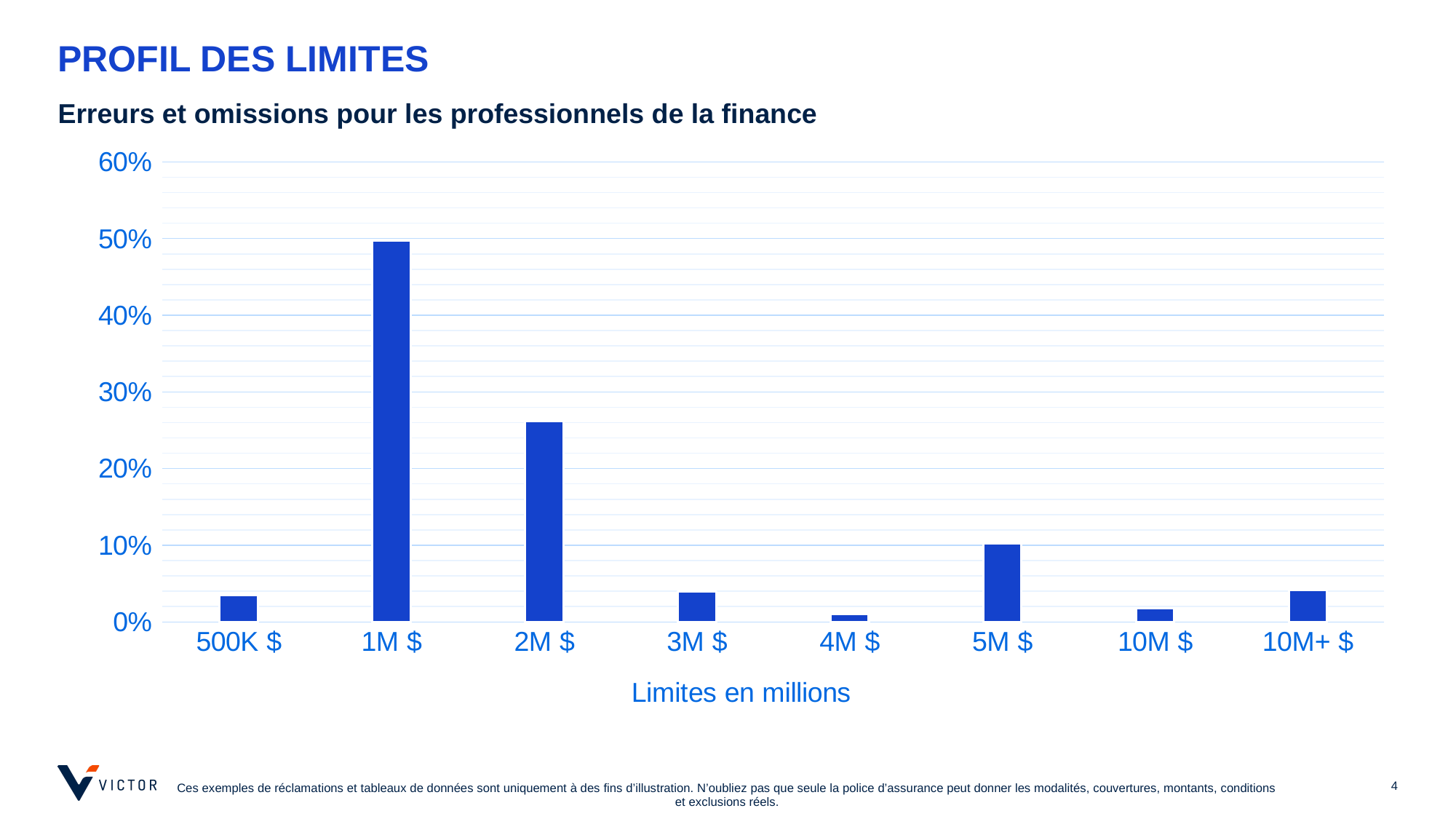

# PROFIL DES LIMITES
Erreurs et omissions pour les professionnels de la finance

### Chart

| Category | Column1 |
|---|---|
| 500K $ | 0.034934497816593885 |
| 1M $ | 0.4978165938864629 |
| 2M $ | 0.26200873362445415 |
| 3M $ | 0.039301310043668124 |
| 4M $ | 0.01 |
| 5M $ | 0.10262008733624456 |
| 10M $ | 0.017467248908296942 |
| 10M+ $ | 0.04148471615720524 |

### Chart

| Category |
|---|
4
Ces exemples de réclamations et tableaux de données sont uniquement à des fins d’illustration. N’oubliez pas que seule la police d’assurance peut donner les modalités, couvertures, montants, conditions et exclusions réels.